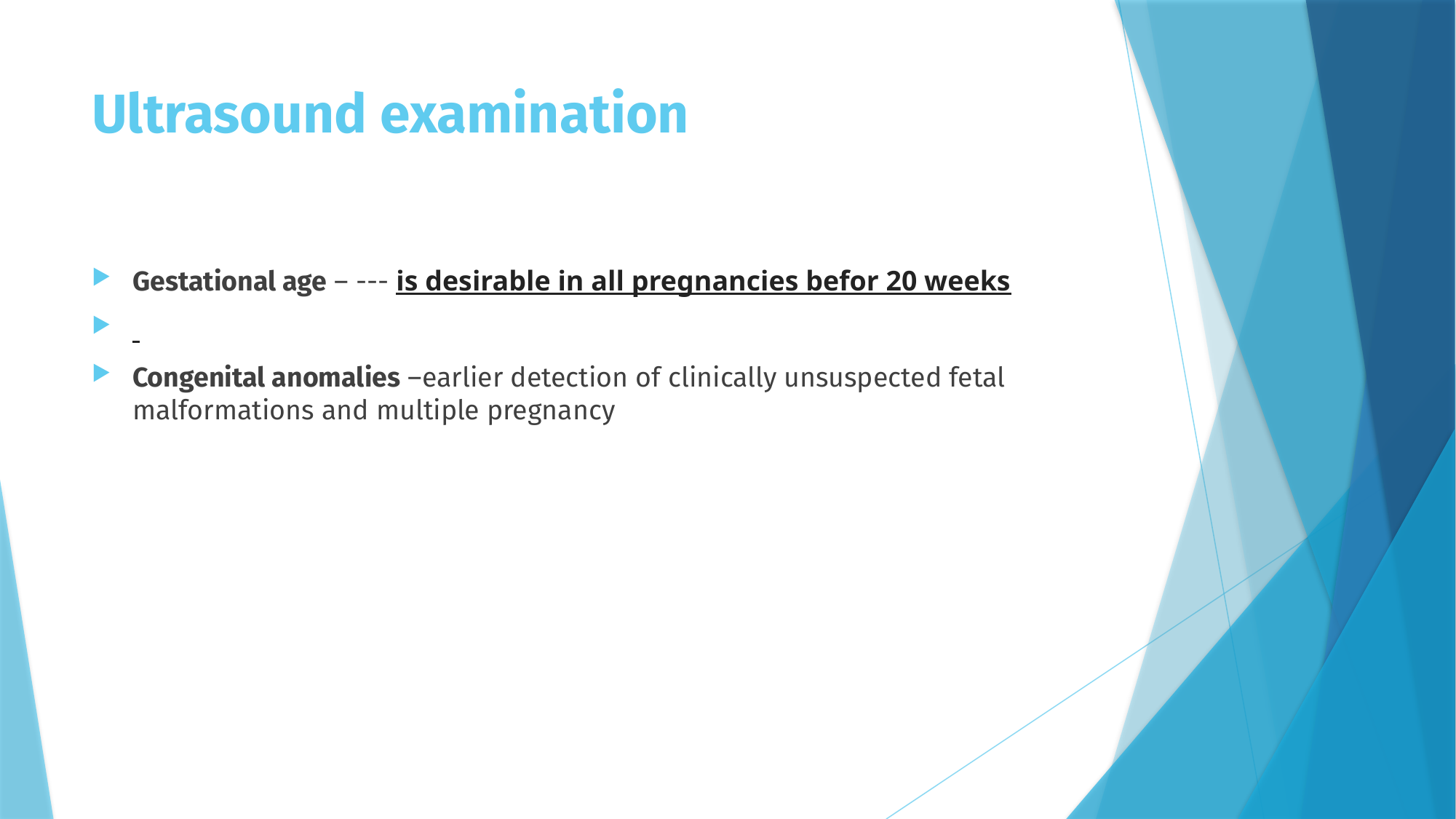

# Ultrasound examination
Gestational age – --- is desirable in all pregnancies befor 20 weeks

Congenital anomalies –earlier detection of clinically unsuspected fetal malformations and multiple pregnancy